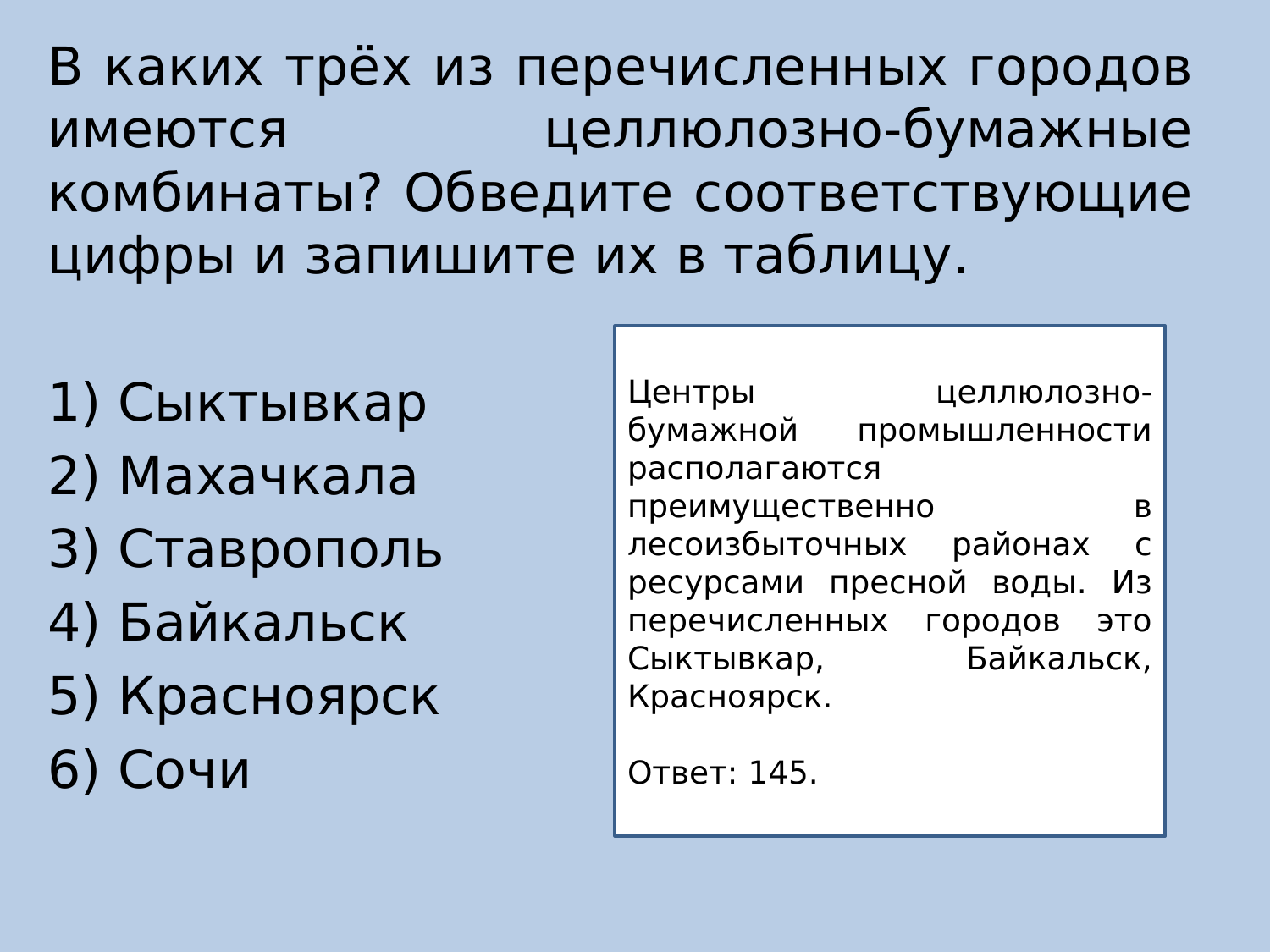

В каких трёх из перечисленных городов имеются целлюлозно-бумажные комбинаты? Обведите соответствующие цифры и запишите их в таблицу.

1) Сыктывкар
2) Махачкала
3) Ставрополь
4) Байкальск
5) Красноярск
6) Сочи

Центры целлюлозно-бумажной промышленности располагаются преимущественно в лесоизбыточных районах с ресурсами пресной воды. Из перечисленных городов это Сыктывкар, Байкальск, Красноярск.

Ответ: 145.